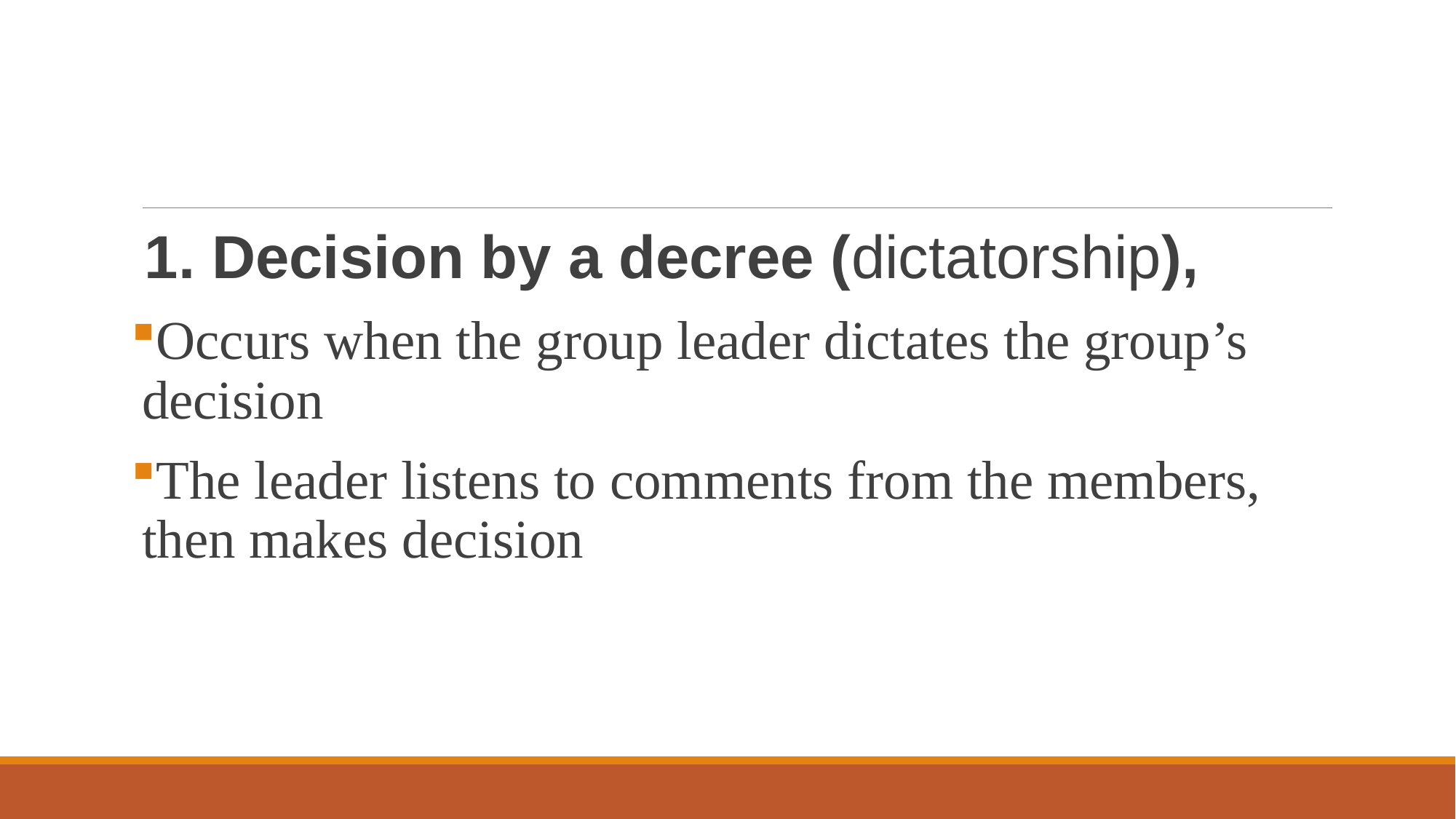

#
1. Decision by a decree (dictatorship),
Occurs when the group leader dictates the group’s decision
The leader listens to comments from the members, then makes decision